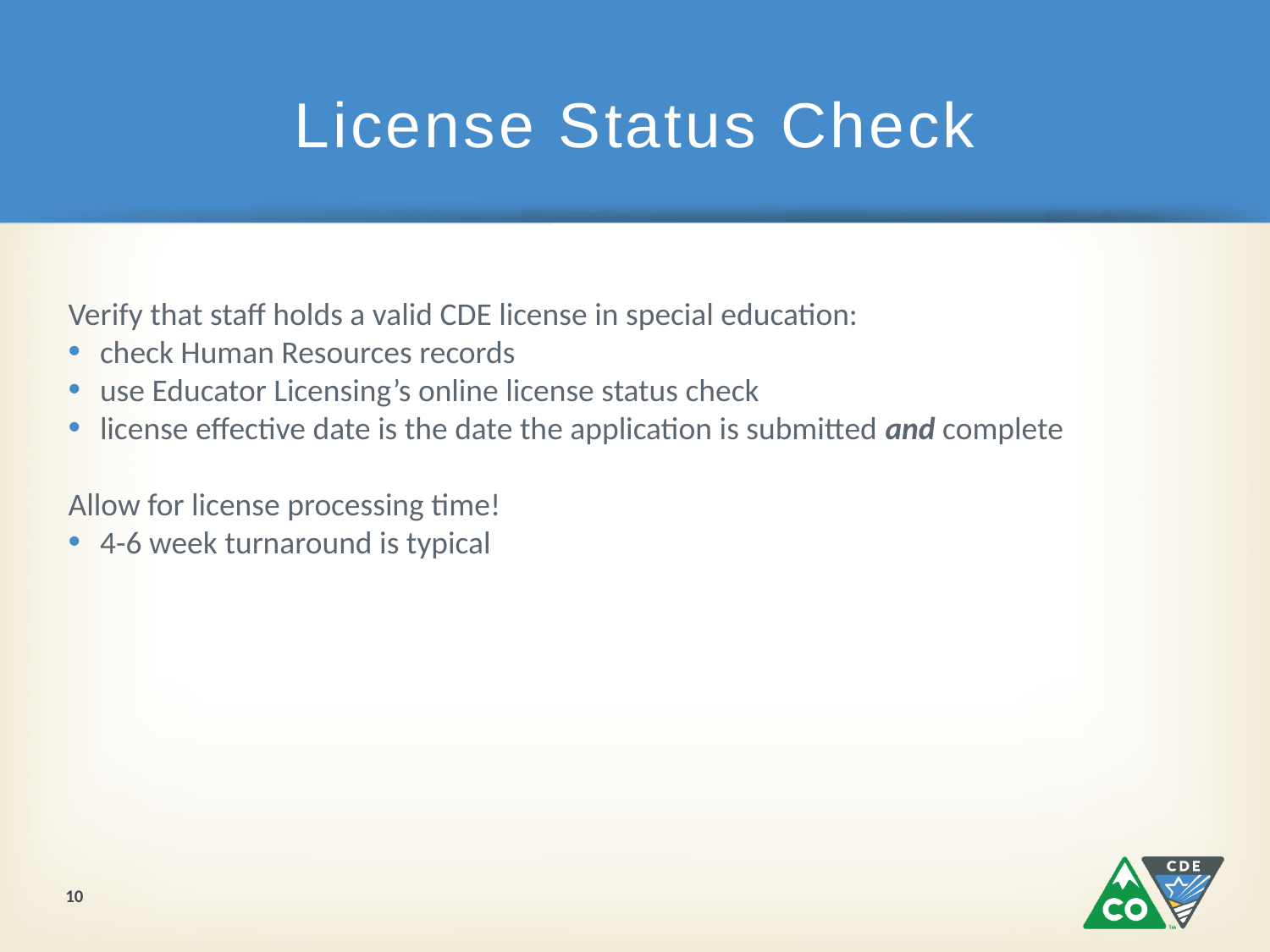

# License Status Check
Verify that staff holds a valid CDE license in special education:
check Human Resources records
use Educator Licensing’s online license status check
license effective date is the date the application is submitted and complete

Allow for license processing time!
4-6 week turnaround is typical

10